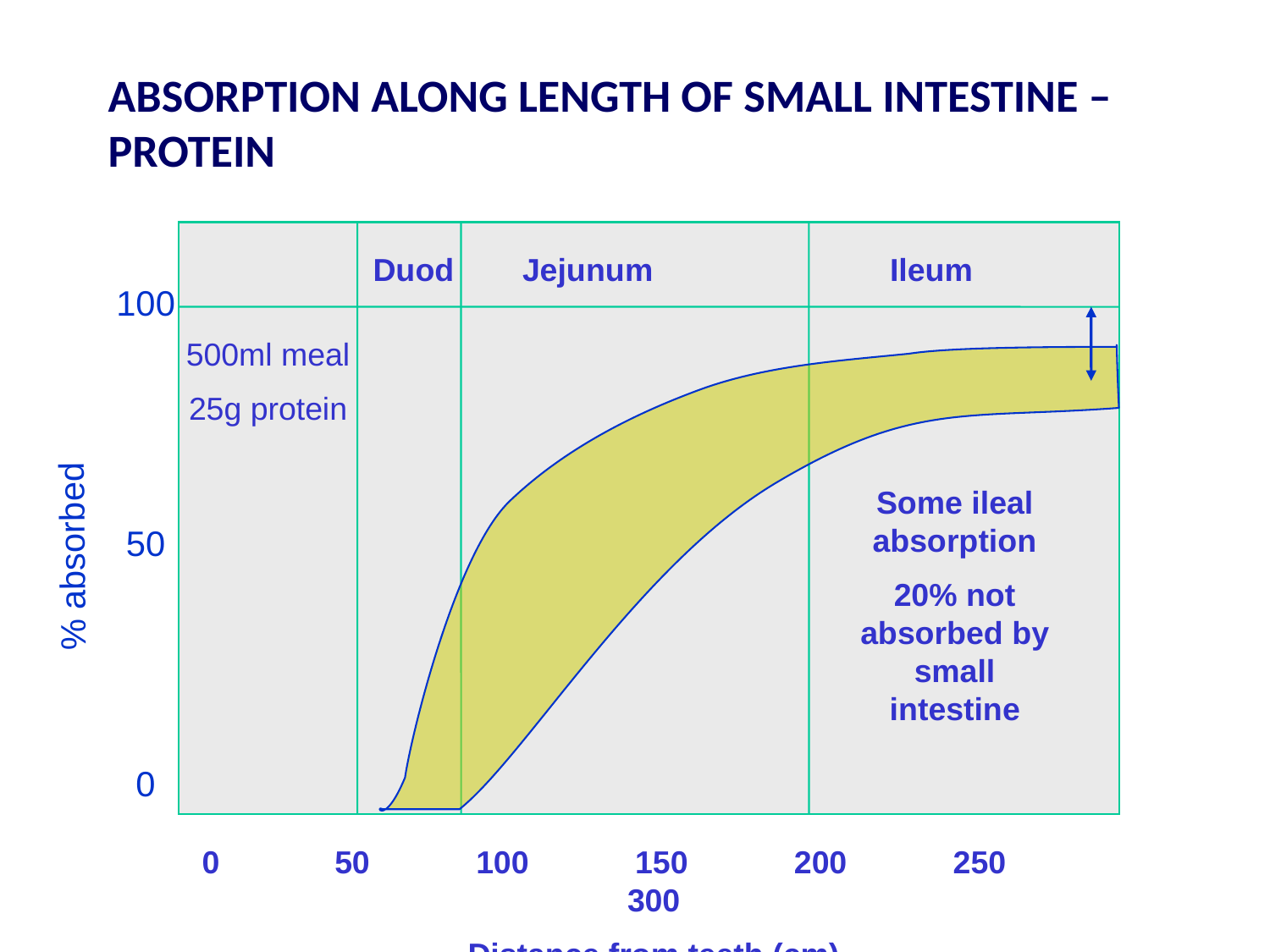

# ABSORPTION ALONG LENGTH OF SMALL INTESTINE – PROTEIN

Duod
Jejunum
Ileum
100

50

0
% absorbed

500ml meal
25g protein

Some ileal absorption
20% not absorbed by small intestine
0             50            100            150            200            250            300
Distance from teeth (cm)